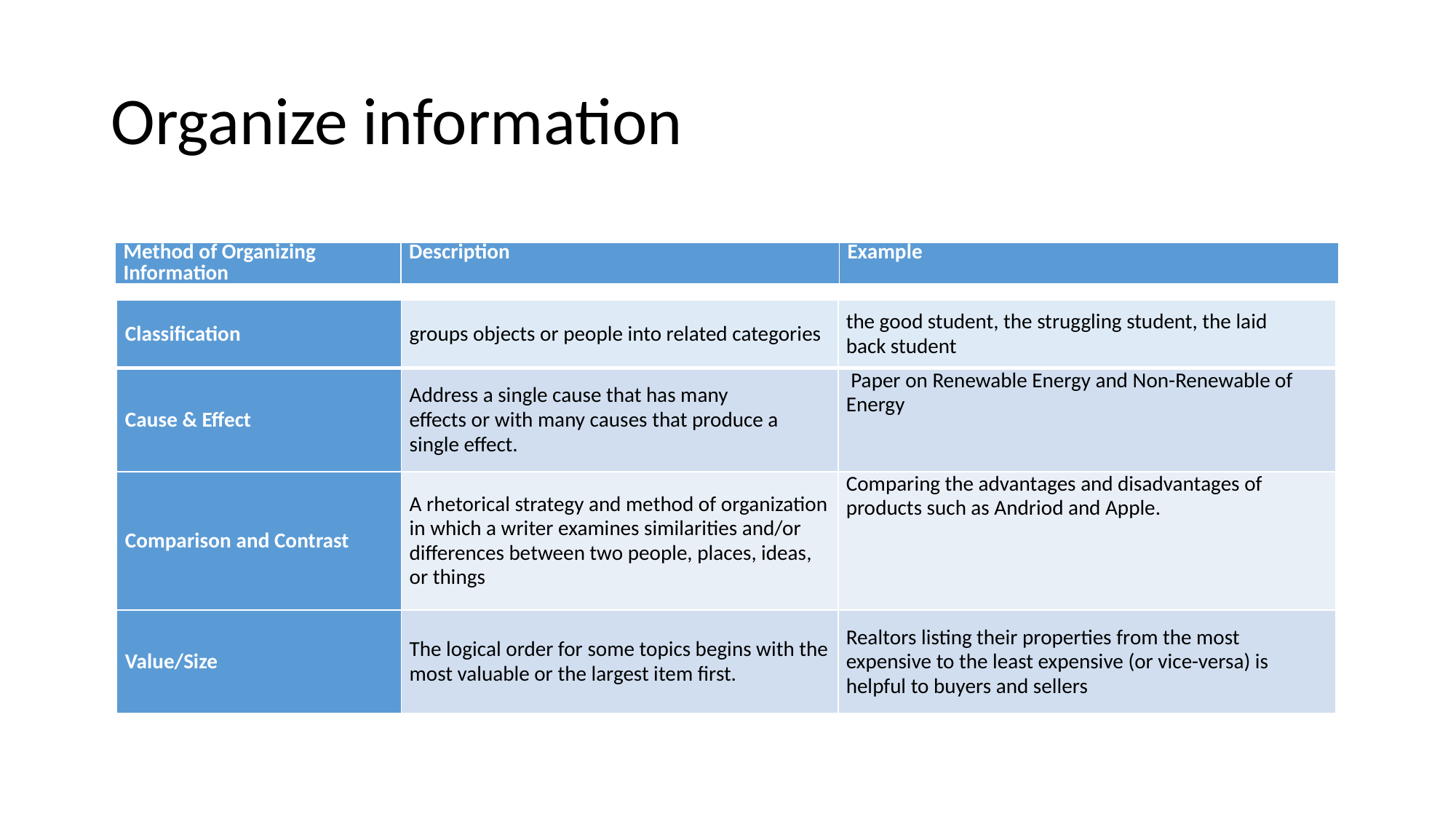

# Organize information
| Method of Organizing Information | Description | Example |
| --- | --- | --- |
| Classification | groups objects or people into related categories | the good student, the struggling student, the laid back student |
| --- | --- | --- |
| Cause & Effect | Address a single cause that has many effects or with many causes that produce a single effect. | Paper on Renewable Energy and Non-Renewable of Energy |
| Comparison and Contrast | A rhetorical strategy and method of organization in which a writer examines similarities and/or differences between two people, places, ideas, or things | Comparing the advantages and disadvantages of products such as Andriod and Apple. |
| Value/Size | The logical order for some topics begins with the most valuable or the largest item first. | Realtors listing their properties from the most expensive to the least expensive (or vice-versa) is helpful to buyers and sellers |